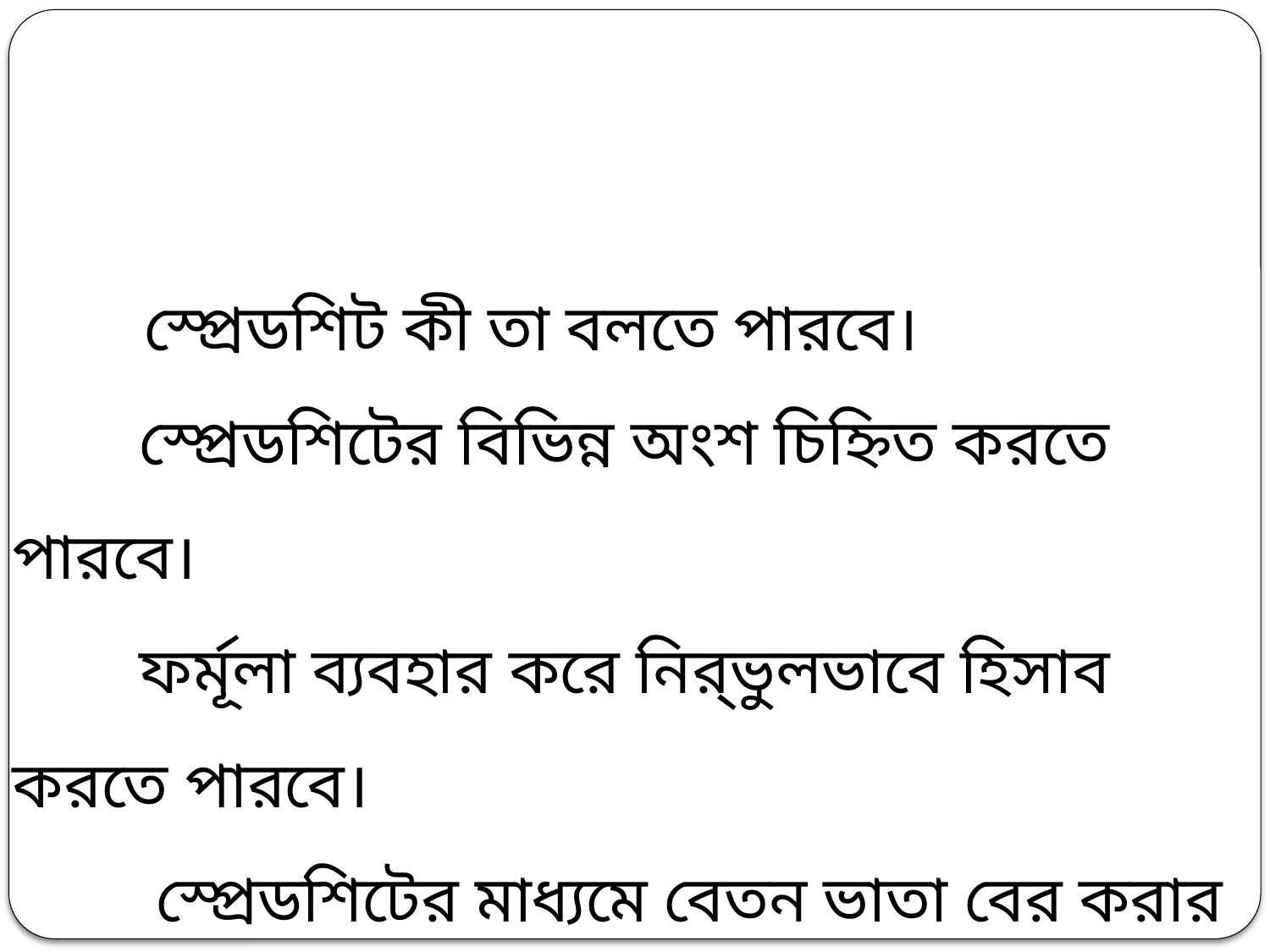

স্প্রেডশিট কী তা বলতে পারবে।
	স্প্রেডশিটের বিভিন্ন অংশ চিহ্নিত করতে পারবে।
	ফর্মূলা ব্যবহার করে নির্ভুলভাবে হিসাব করতে পারবে।
	 স্প্রেডশিটের মাধ্যমে বেতন ভাতা বের করার কৌশল 	বিশ্লেষণ করতে পারবে।